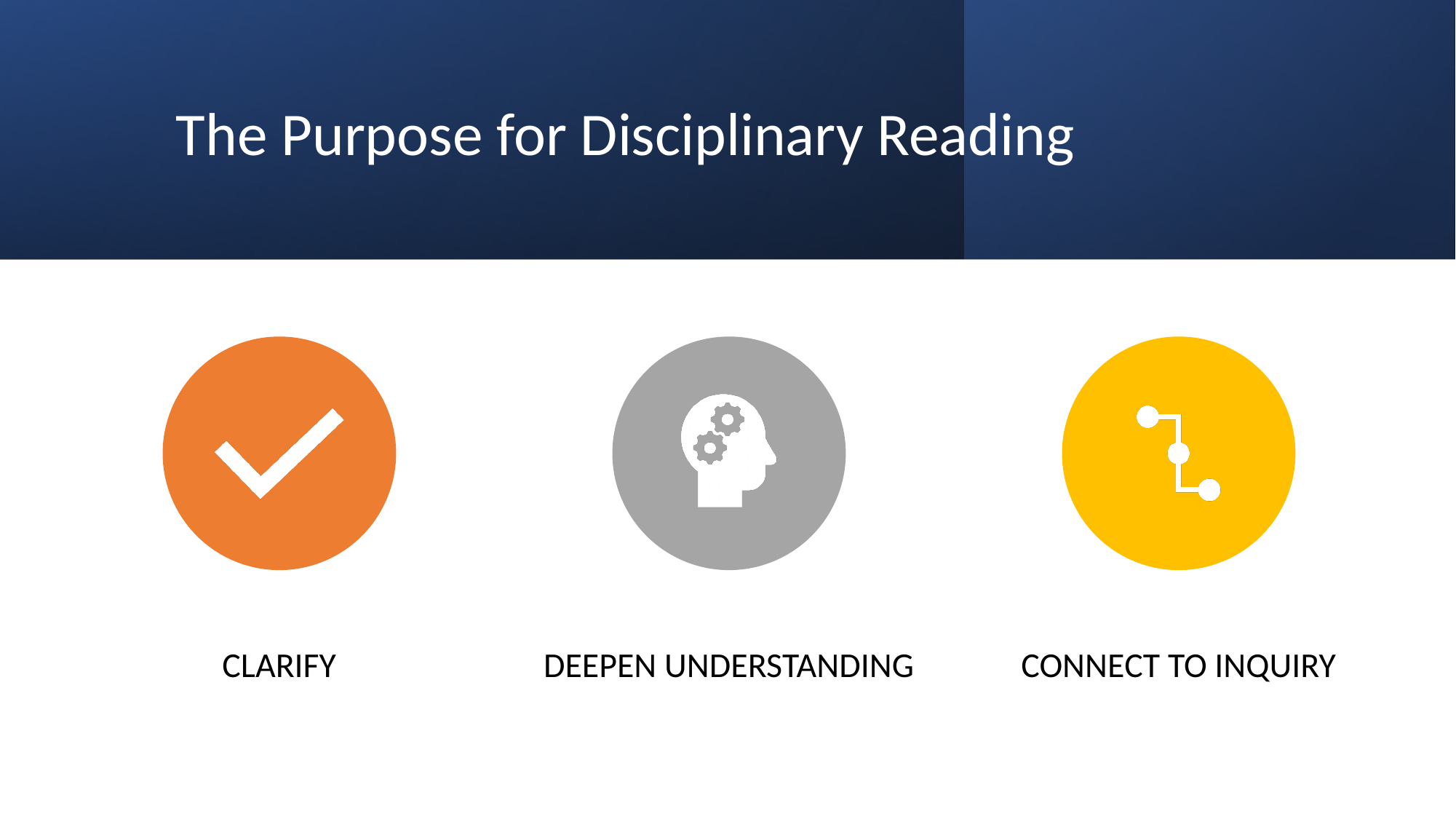

# The Purpose for Disciplinary Reading
Clarify
Deepen understanding
Connect to inquiry